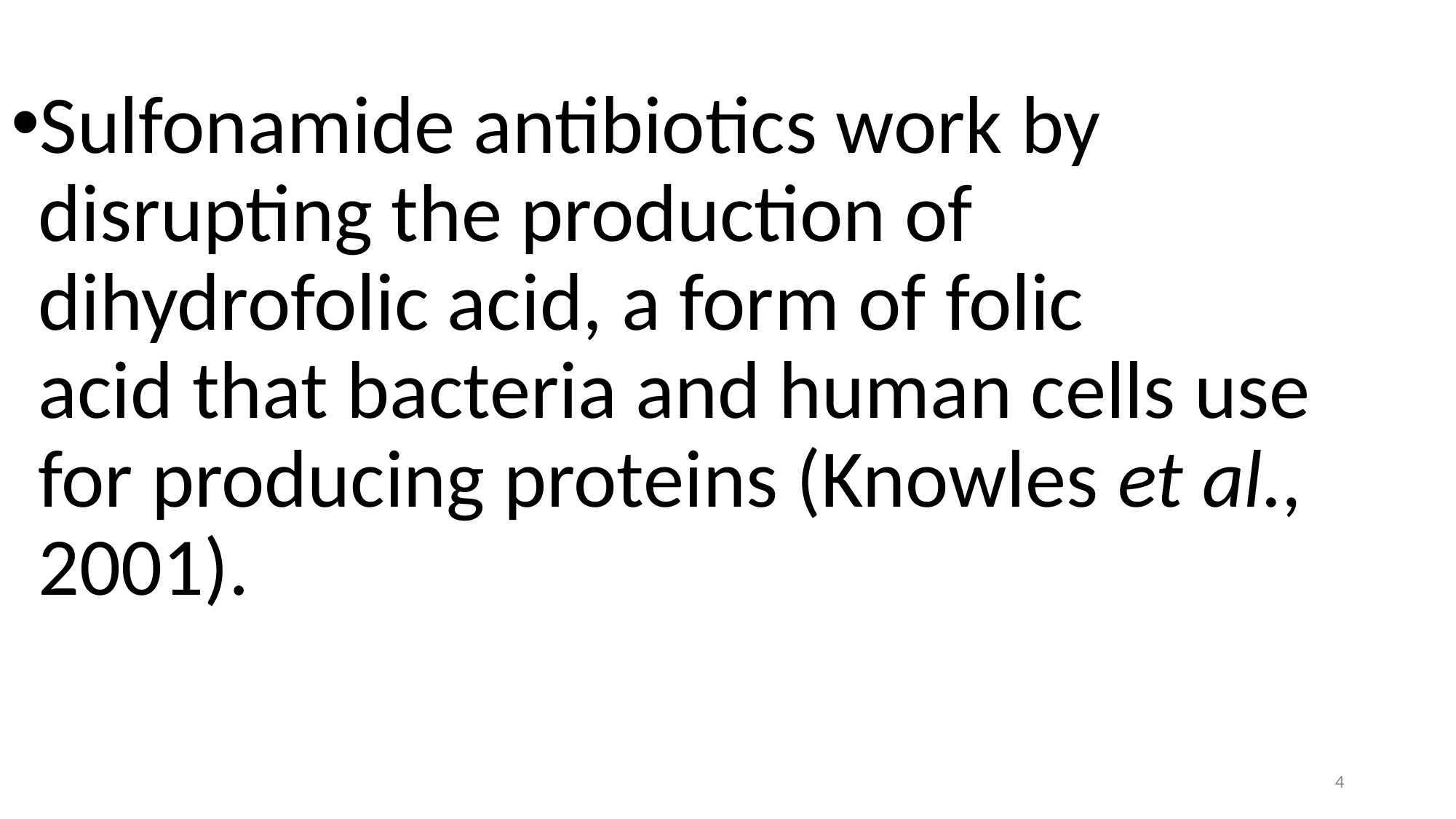

#
Sulfonamide antibiotics work by disrupting the production of dihydrofolic acid, a form of folic acid that bacteria and human cells use for producing proteins (Knowles et al., 2001).

4